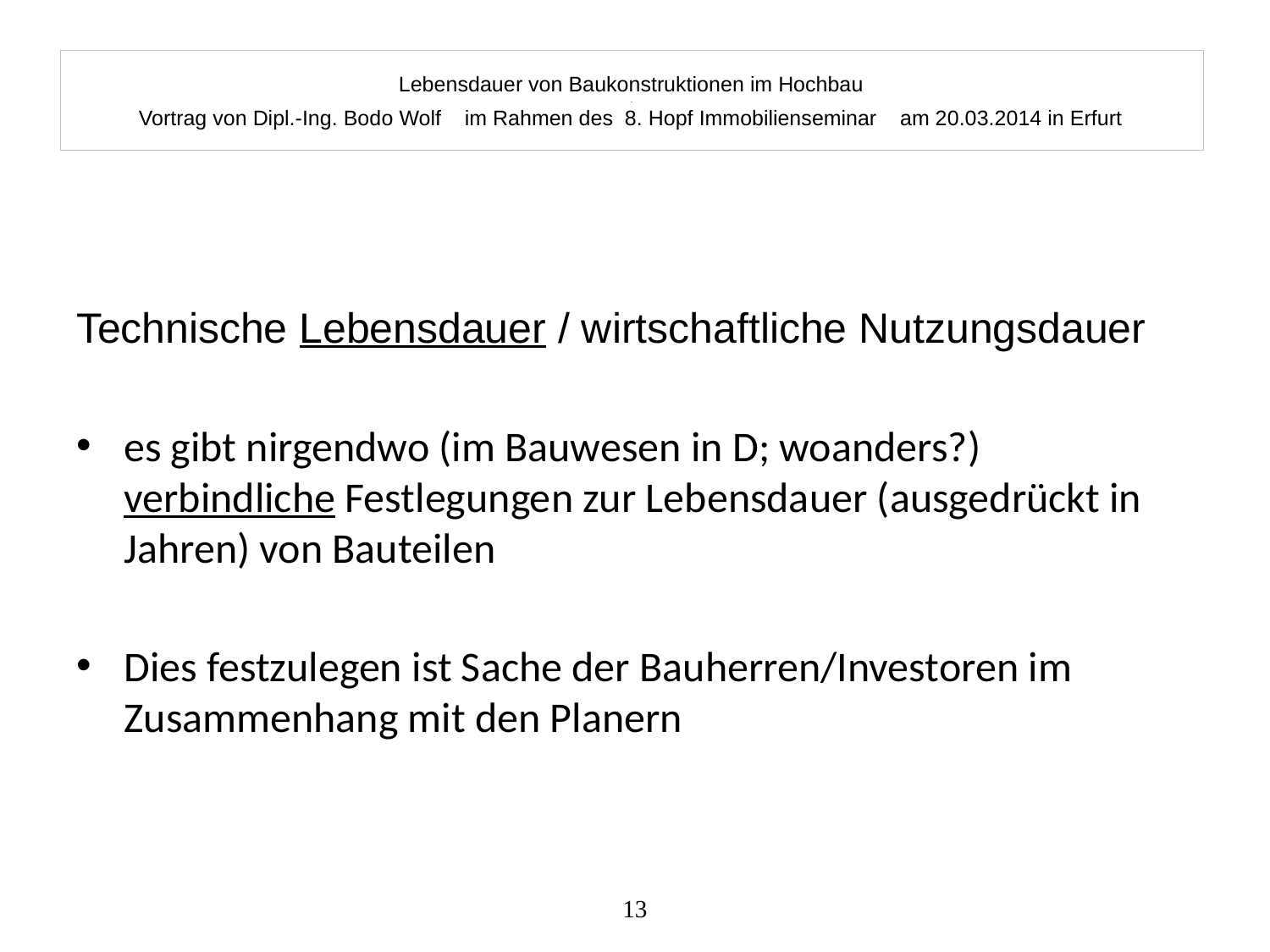

# Lebensdauer von Baukonstruktionen im Hochbau . Vortrag von Dipl.-Ing. Bodo Wolf    im Rahmen des  8. Hopf Immobilienseminar    am 20.03.2014 in Erfurt

Technische Lebensdauer / wirtschaftliche Nutzungsdauer

es gibt nirgendwo (im Bauwesen in D; woanders?) verbindliche Festlegungen zur Lebensdauer (ausgedrückt in Jahren) von Bauteilen

Dies festzulegen ist Sache der Bauherren/Investoren im Zusammenhang mit den Planern

13